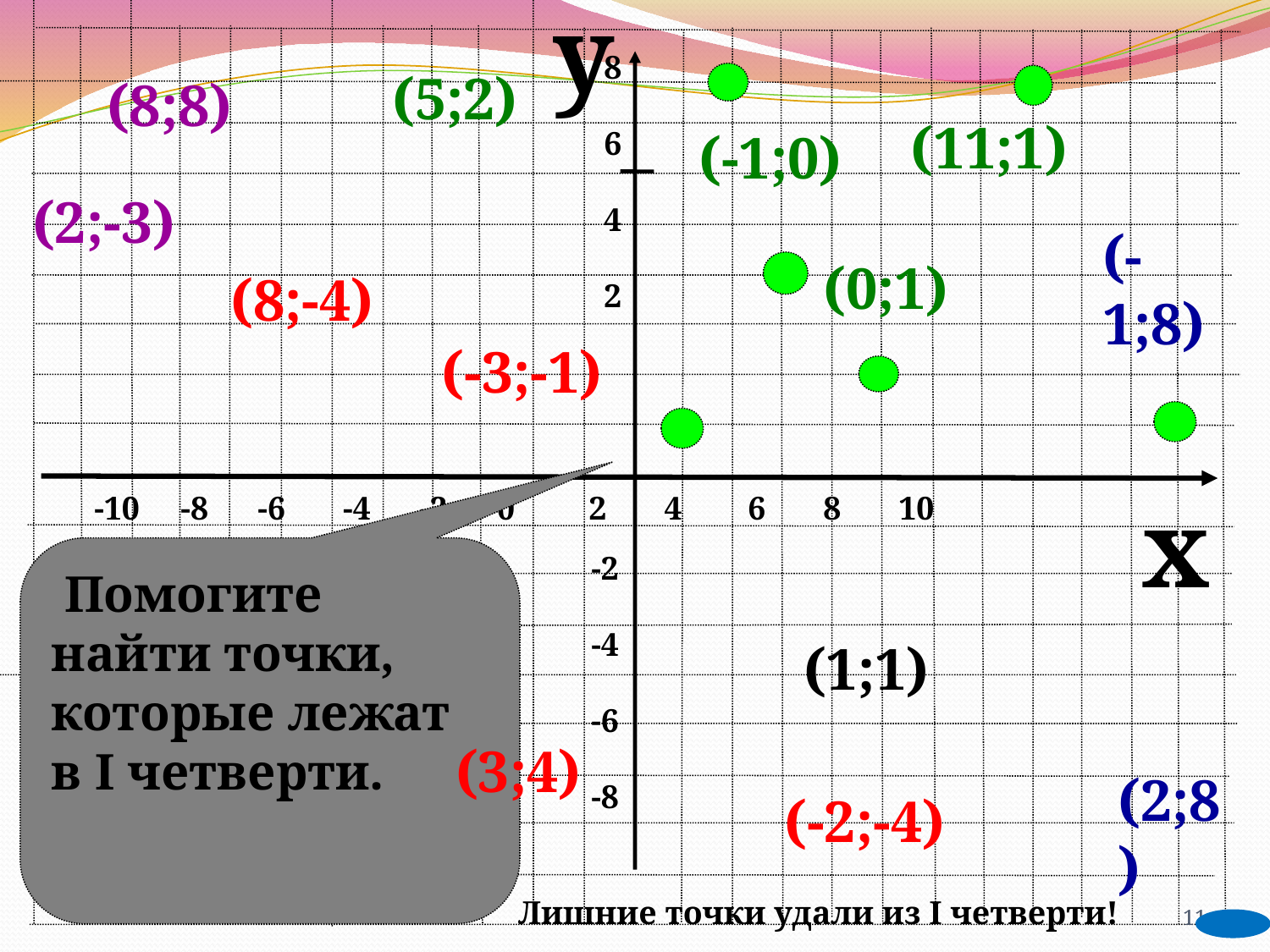

y

8

6

4

2

(5;2)

(8;8)

(11;1)
(-1;0)

(2;-3)
(-1;8)

(0;1)

(8;-4)

(-3;-1)

x
    -10     -8      -6       -4      -2      0         2       4        6       8       10

 Помогите найти точки, которые лежат
в I четверти.

-2

-4

-6

-8

(1;1)

(3;4)
(2;8)

(-2;-4)

11
Лишние точки удали из I четверти!